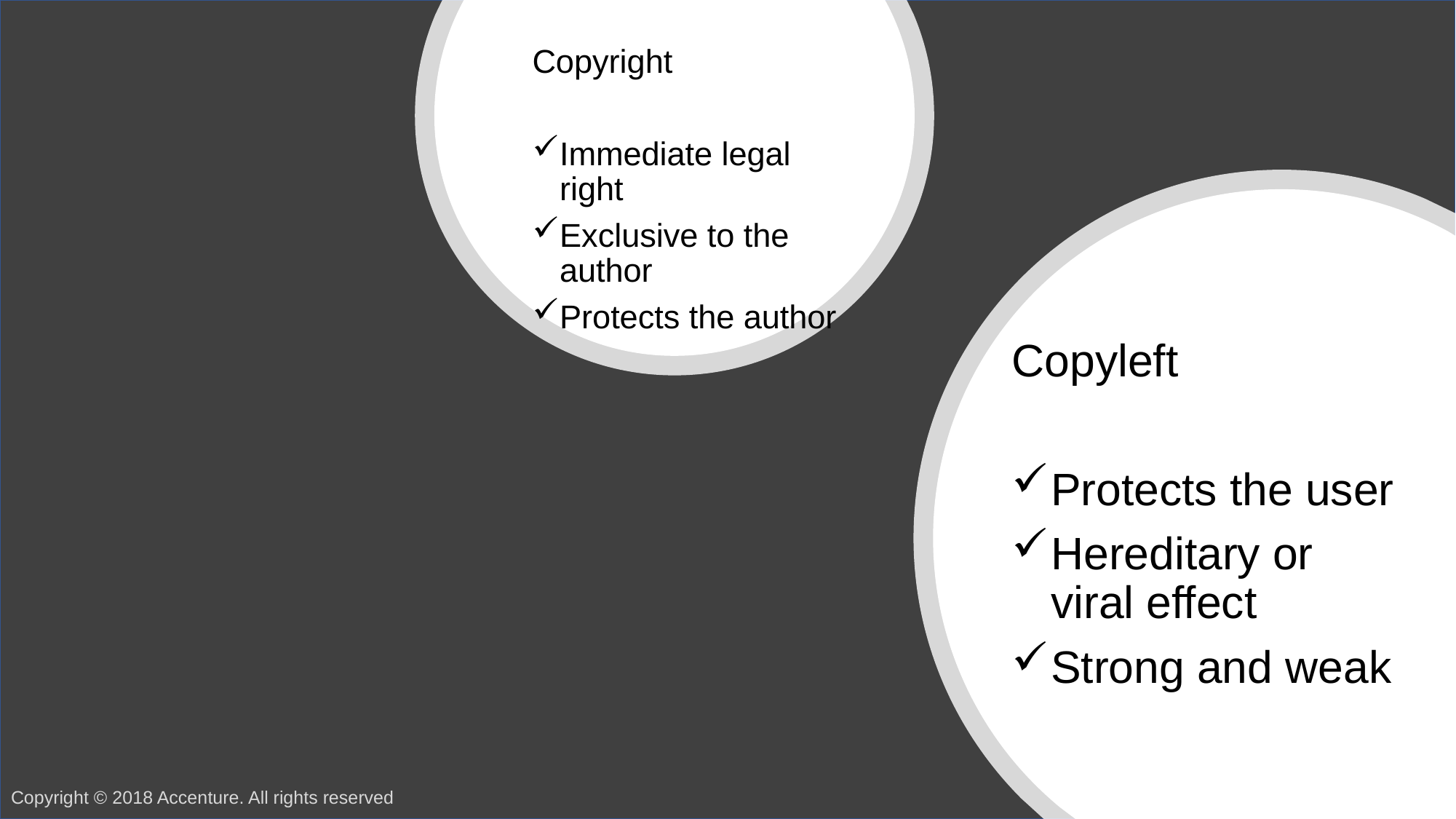

Copyright

Immediate legal right
Exclusive to the author
Protects the author

Copyleft

Protects the user
Hereditary or viral effect
Strong and weak

6
Copyright © 2018 Accenture. All rights reserved